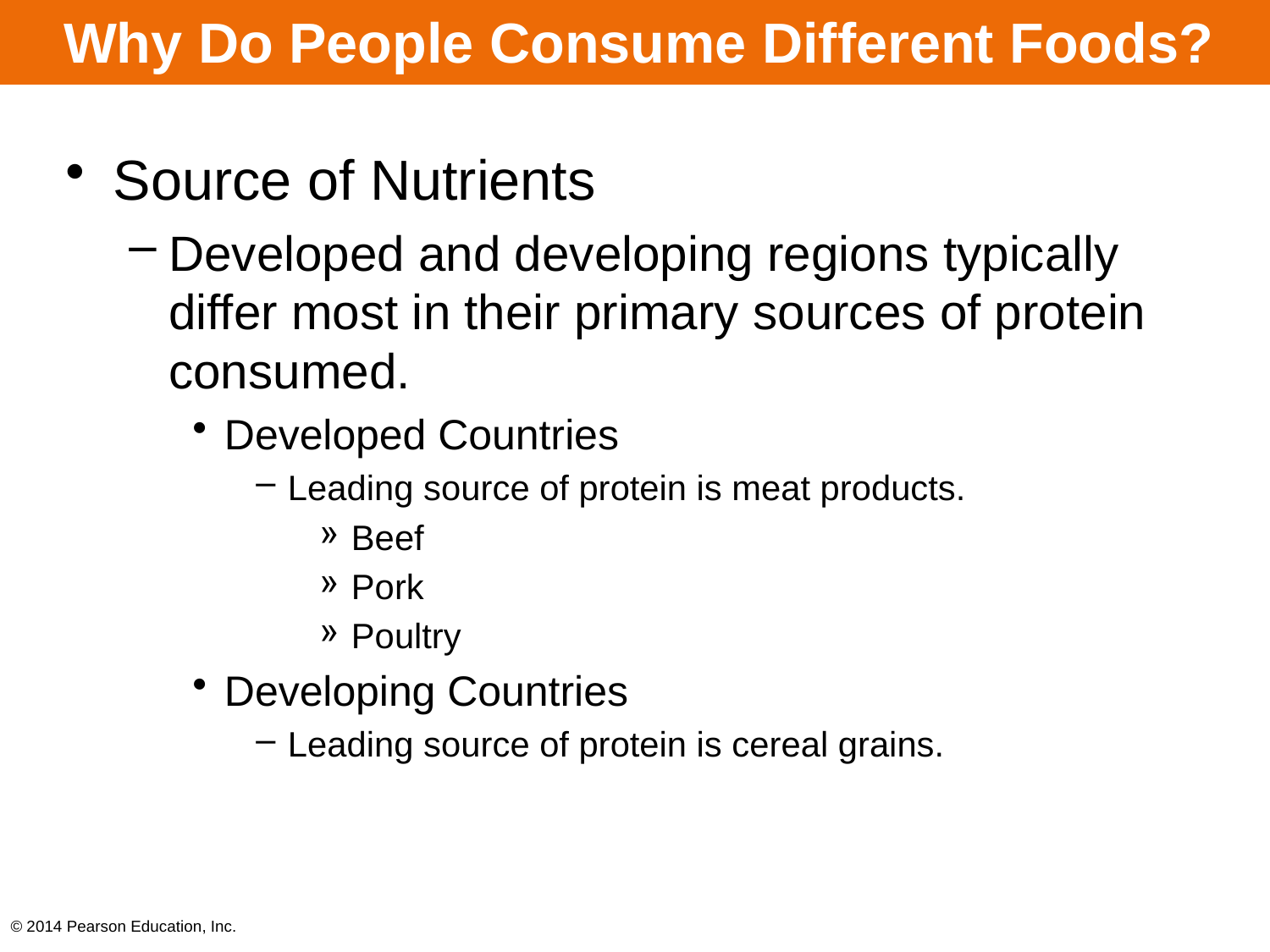

# Why Do People Consume Different Foods?
Source of Nutrients
Developed and developing regions typically differ most in their primary sources of protein consumed.
Developed Countries
Leading source of protein is meat products.
Beef
Pork
Poultry
Developing Countries
Leading source of protein is cereal grains.